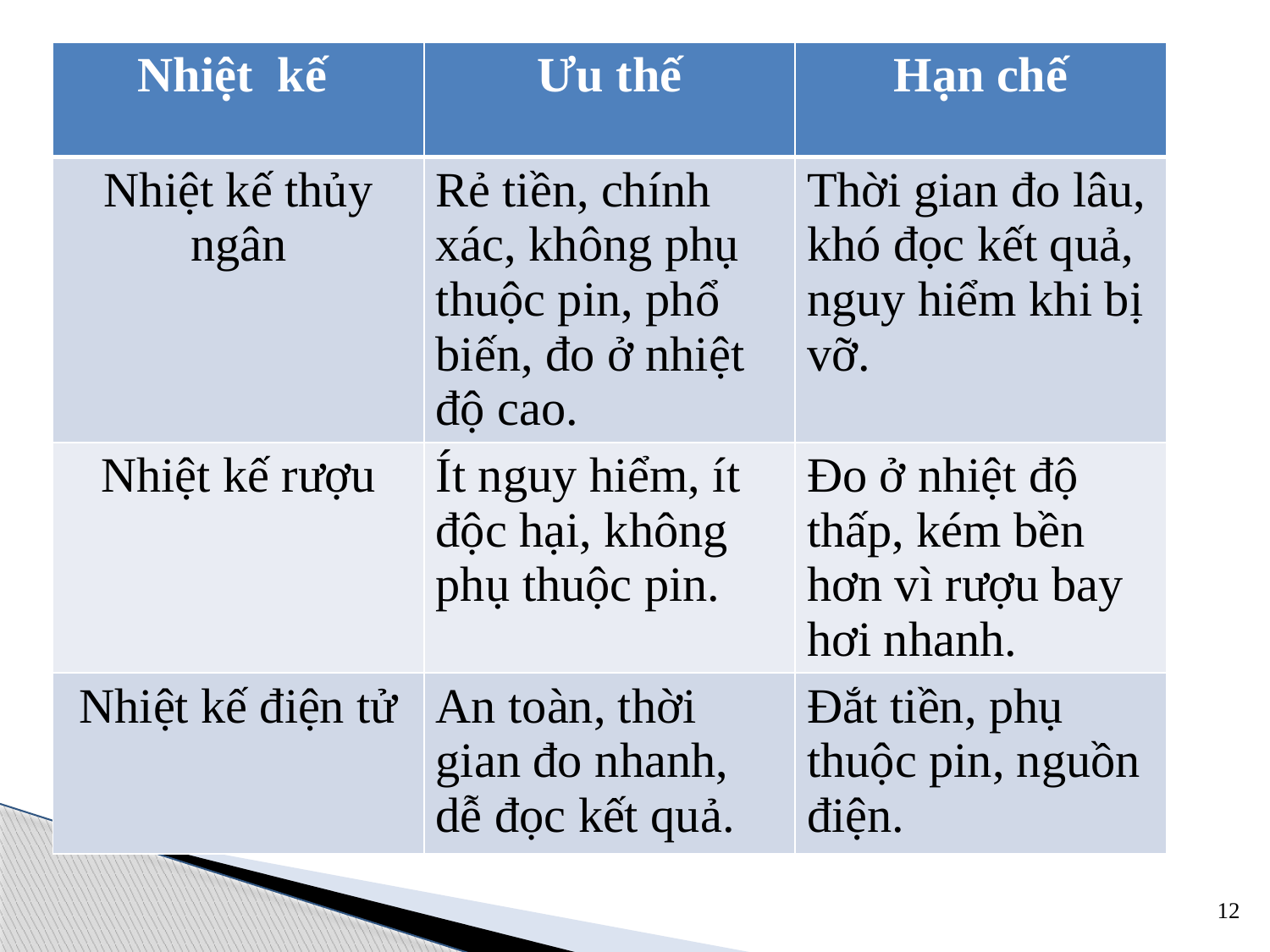

| Nhiệt kế | Ưu thế | Hạn chế |
| --- | --- | --- |
| Nhiệt kế thủy ngân | Rẻ tiền, chính xác, không phụ thuộc pin, phổ biến, đo ở nhiệt độ cao. | Thời gian đo lâu, khó đọc kết quả, nguy hiểm khi bị vỡ. |
| Nhiệt kế rượu | Ít nguy hiểm, ít độc hại, không phụ thuộc pin. | Đo ở nhiệt độ thấp, kém bền hơn vì rượu bay hơi nhanh. |
| Nhiệt kế điện tử | An toàn, thời gian đo nhanh, dễ đọc kết quả. | Đắt tiền, phụ thuộc pin, nguồn điện. |
12